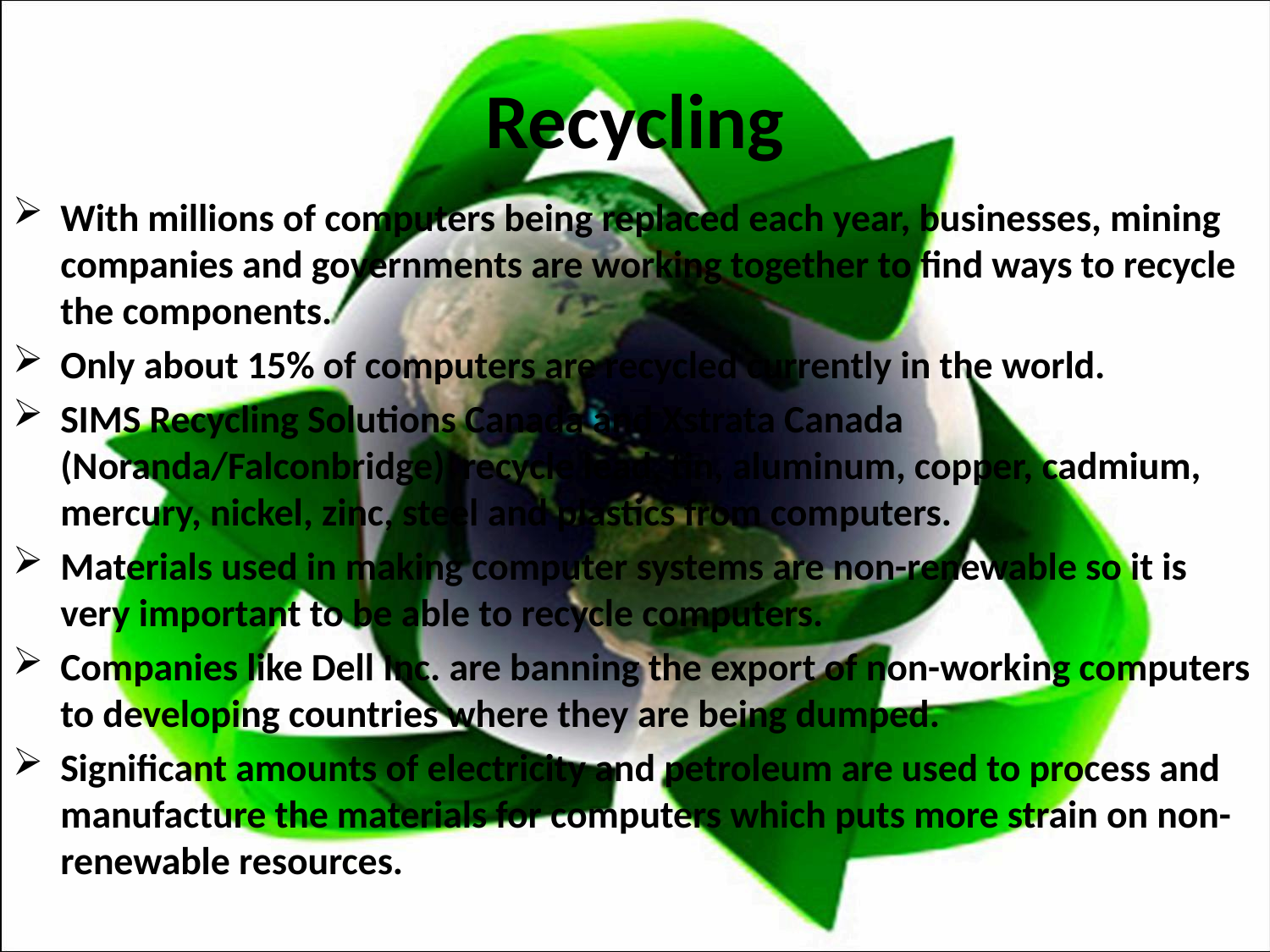

# Recycling
With millions of computers being replaced each year, businesses, mining companies and governments are working together to find ways to recycle the components.
Only about 15% of computers are recycled currently in the world.
SIMS Recycling Solutions Canada and Xstrata Canada (Noranda/Falconbridge)  recycle lead, tin, aluminum, copper, cadmium, mercury, nickel, zinc, steel and plastics from computers.
Materials used in making computer systems are non-renewable so it is very important to be able to recycle computers.
Companies like Dell Inc. are banning the export of non-working computers to developing countries where they are being dumped.
Significant amounts of electricity and petroleum are used to process and manufacture the materials for computers which puts more strain on non-renewable resources.